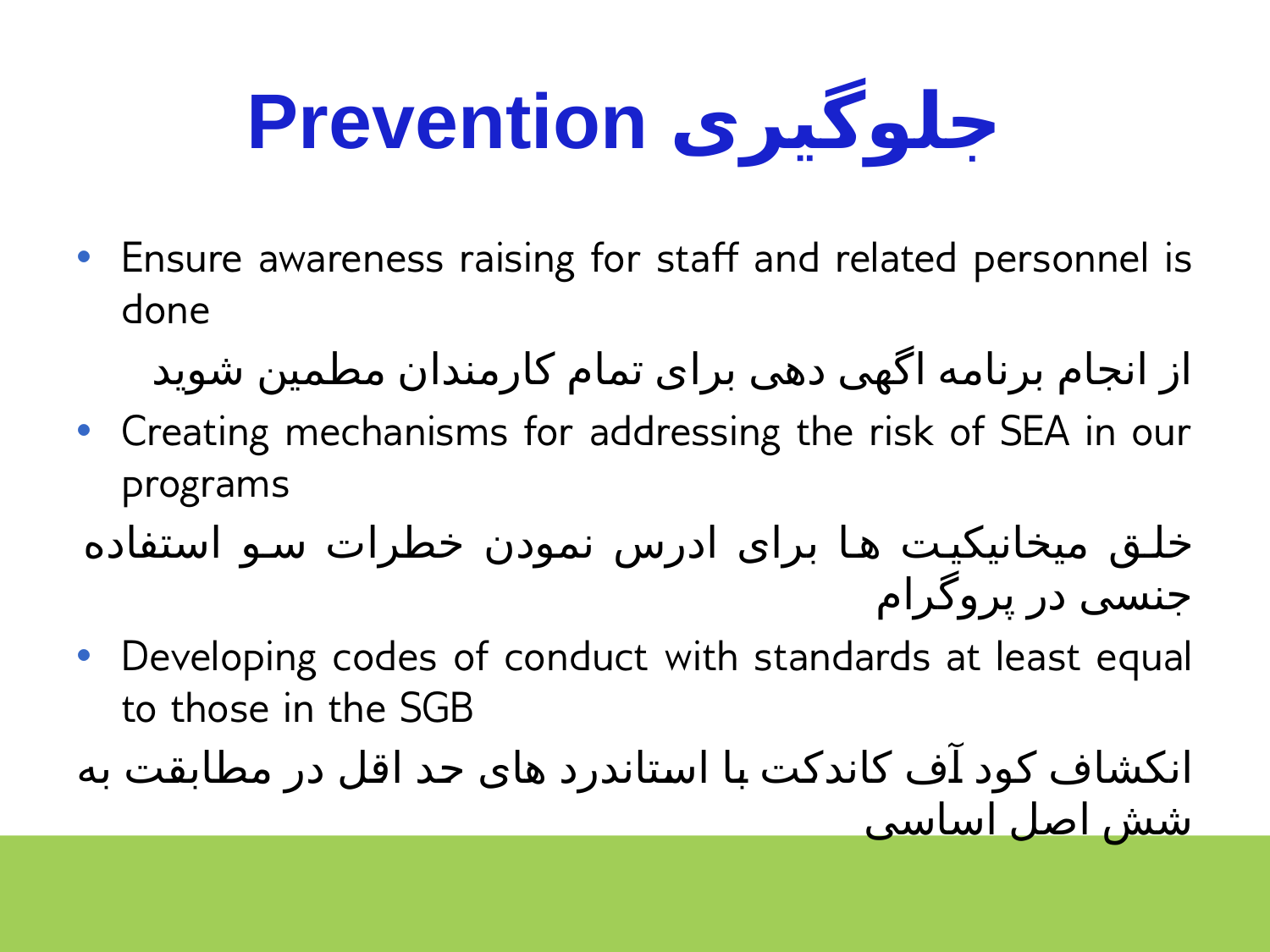

# Prevention جلوگیری
Ensure awareness raising for staff and related personnel is done
از انجام برنامه اگهی دهی برای تمام کارمندان مطمین شوید
Creating mechanisms for addressing the risk of SEA in our programs
خلق میخانیکیت ها برای ادرس نمودن خطرات سو استفاده جنسی در پروگرام
Developing codes of conduct with standards at least equal to those in the SGB
انکشاف کود آف کاندکت با استاندرد های حد اقل در مطابقت به شش اصل اساسی